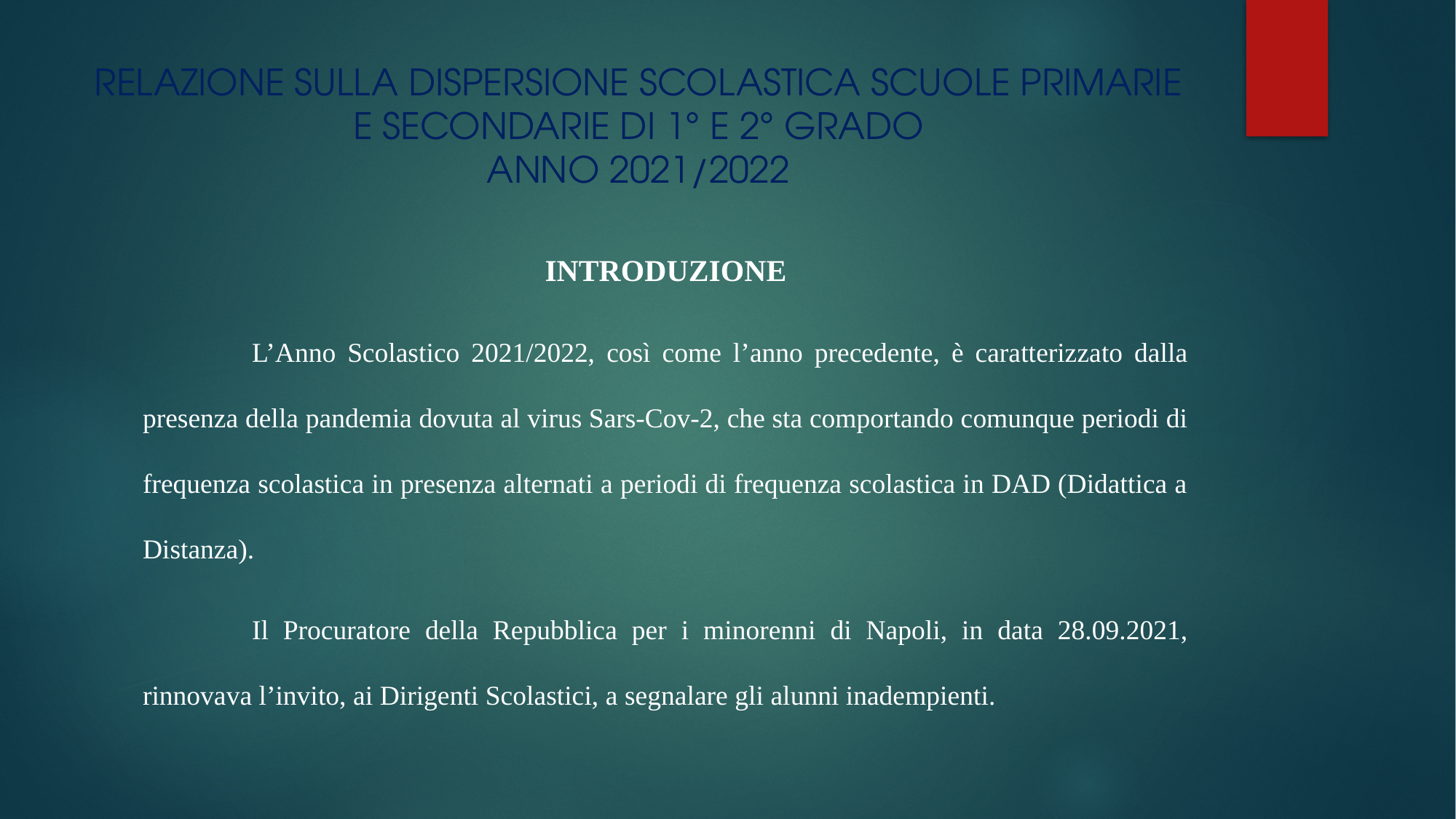

# RELAZIONE SULLA DISPERSIONE SCOLASTICA SCUOLE PRIMARIE E SECONDARIE DI 1° E 2° GRADO ANNO 2021/2022
INTRODUZIONE
	L’Anno Scolastico 2021/2022, così come l’anno precedente, è caratterizzato dalla presenza della pandemia dovuta al virus Sars-Cov-2, che sta comportando comunque periodi di frequenza scolastica in presenza alternati a periodi di frequenza scolastica in DAD (Didattica a Distanza).
	Il Procuratore della Repubblica per i minorenni di Napoli, in data 28.09.2021, rinnovava l’invito, ai Dirigenti Scolastici, a segnalare gli alunni inadempienti.